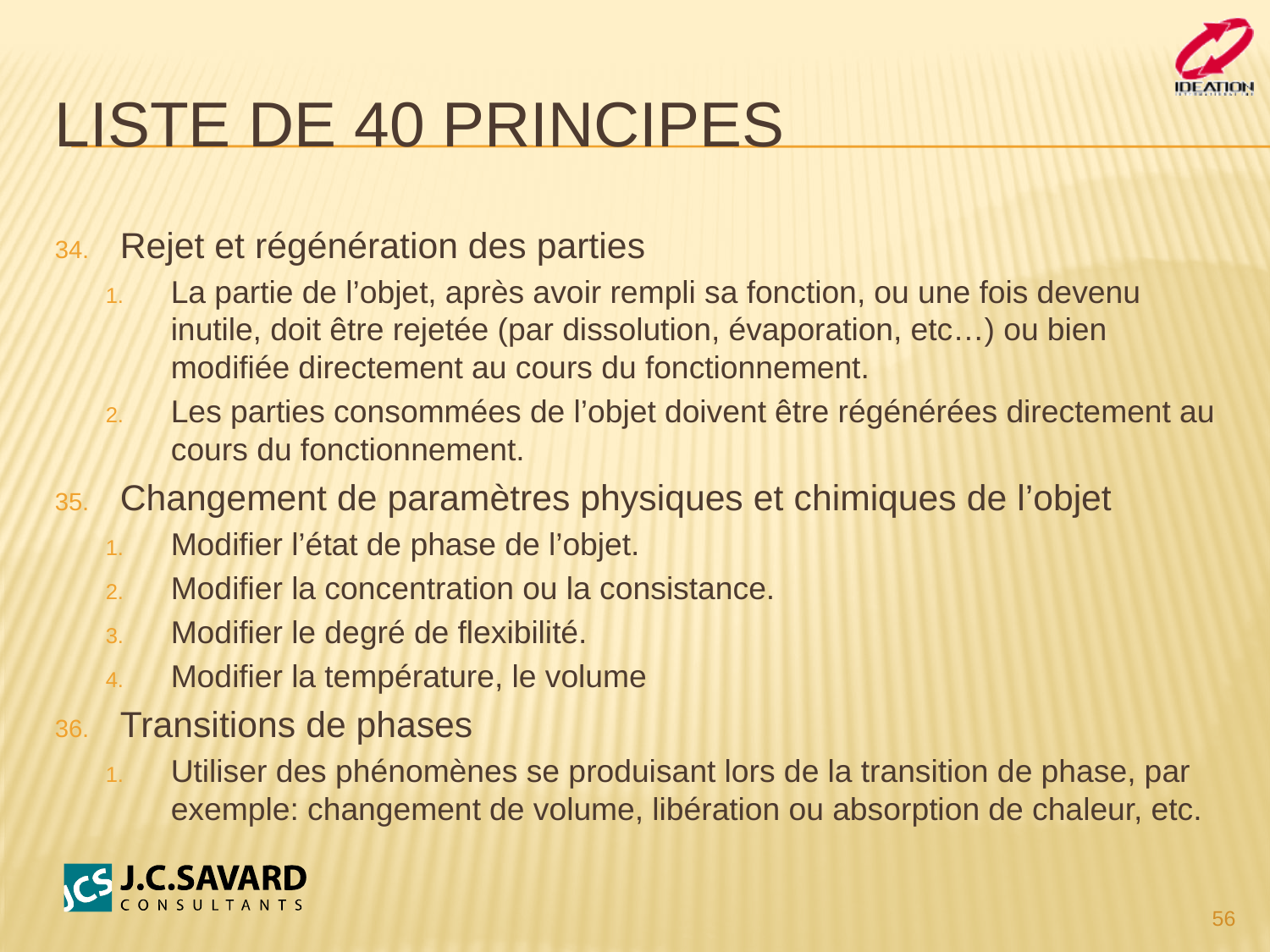

# Liste de 40 principes
Rejet et régénération des parties
La partie de l’objet, après avoir rempli sa fonction, ou une fois devenu inutile, doit être rejetée (par dissolution, évaporation, etc…) ou bien modifiée directement au cours du fonctionnement.
Les parties consommées de l’objet doivent être régénérées directement au cours du fonctionnement.
Changement de paramètres physiques et chimiques de l’objet
Modifier l’état de phase de l’objet.
Modifier la concentration ou la consistance.
Modifier le degré de flexibilité.
Modifier la température, le volume
Transitions de phases
Utiliser des phénomènes se produisant lors de la transition de phase, par exemple: changement de volume, libération ou absorption de chaleur, etc.

56